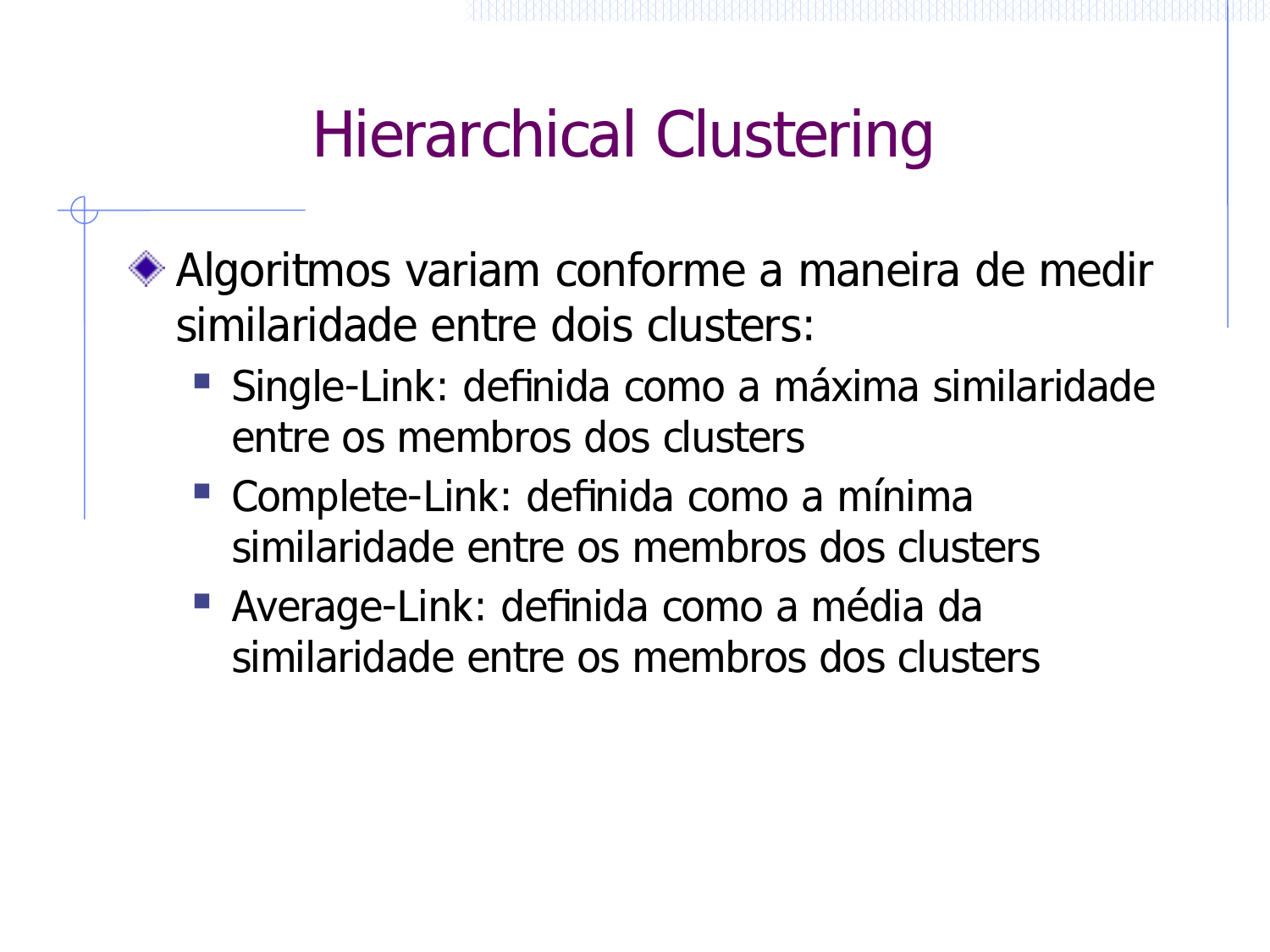

# Hierarchical Clustering
Algoritmos variam conforme a maneira de medir similaridade entre dois clusters:
Single-Link: definida como a máxima similaridade entre os membros dos clusters
Complete-Link: definida como a mínima similaridade entre os membros dos clusters
Average-Link: definida como a média da similaridade entre os membros dos clusters